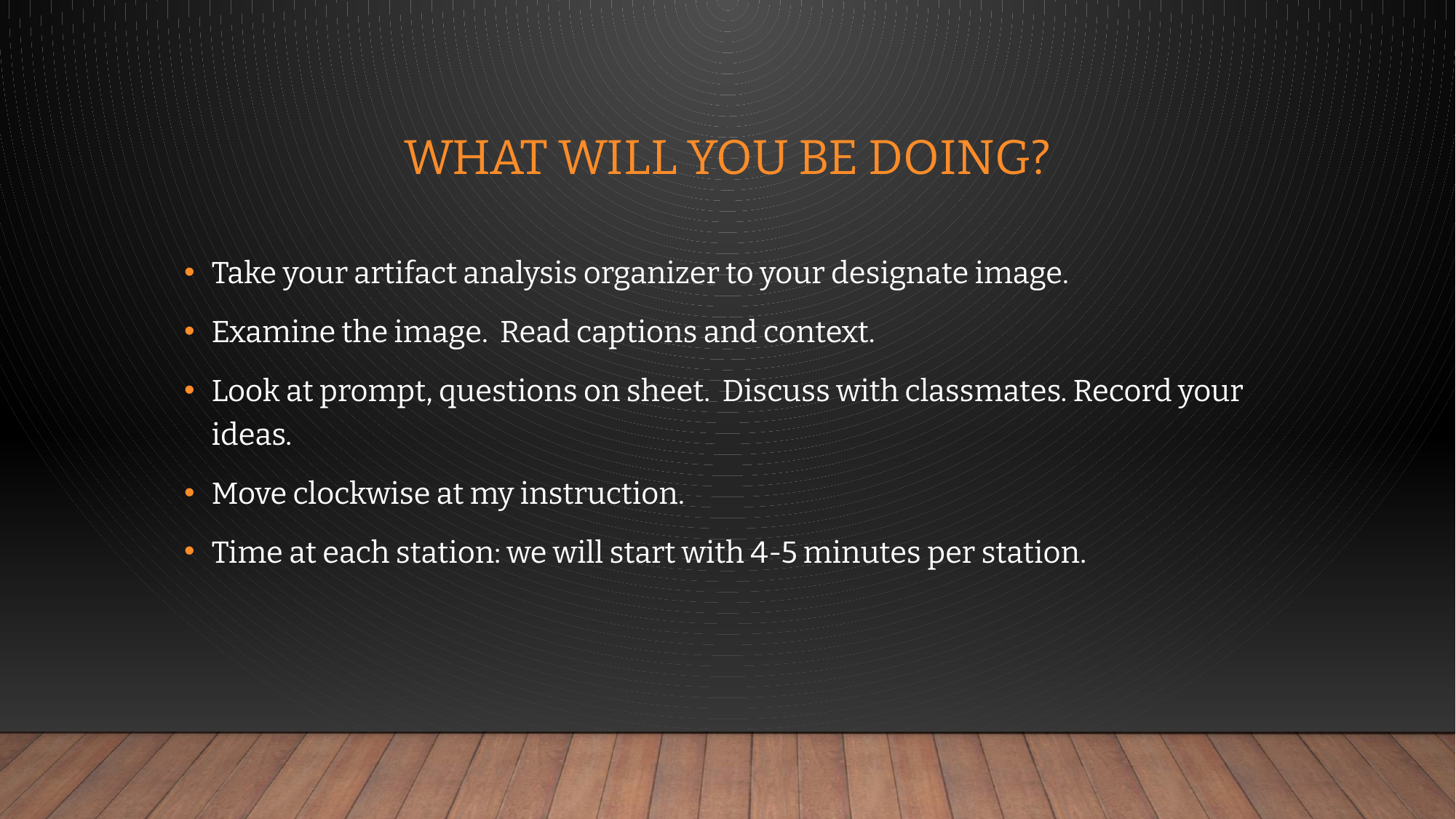

# What will you be doing?
Take your artifact analysis organizer to your designate image.
Examine the image.  Read captions and context.
Look at prompt, questions on sheet.  Discuss with classmates. Record your ideas.
Move clockwise at my instruction.
Time at each station: we will start with 4-5 minutes per station.